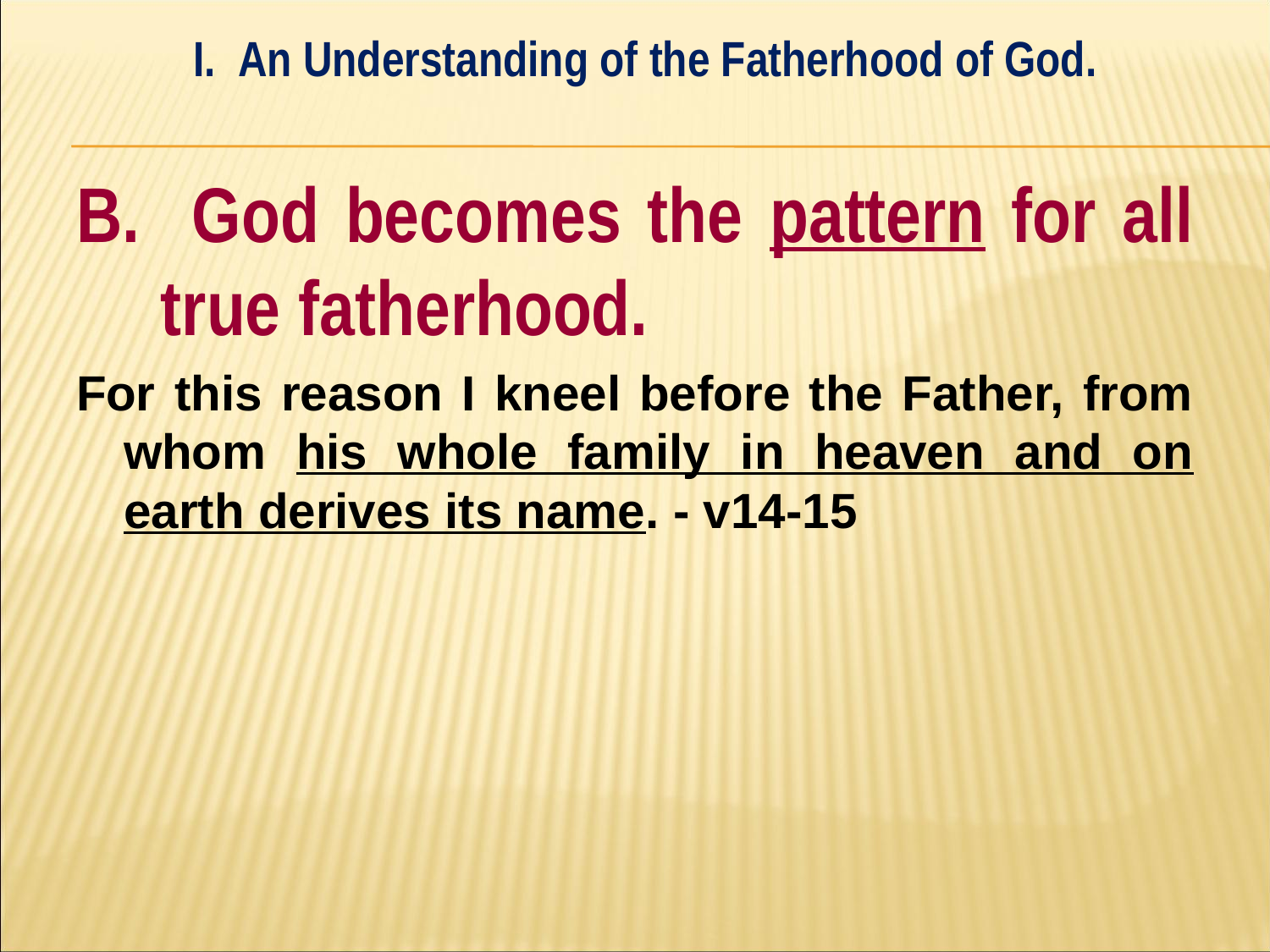

I.  An Understanding of the Fatherhood of God.
#
B.  God becomes the pattern for all true fatherhood.
For this reason I kneel before the Father, from whom his whole family in heaven and on earth derives its name. - v14-15